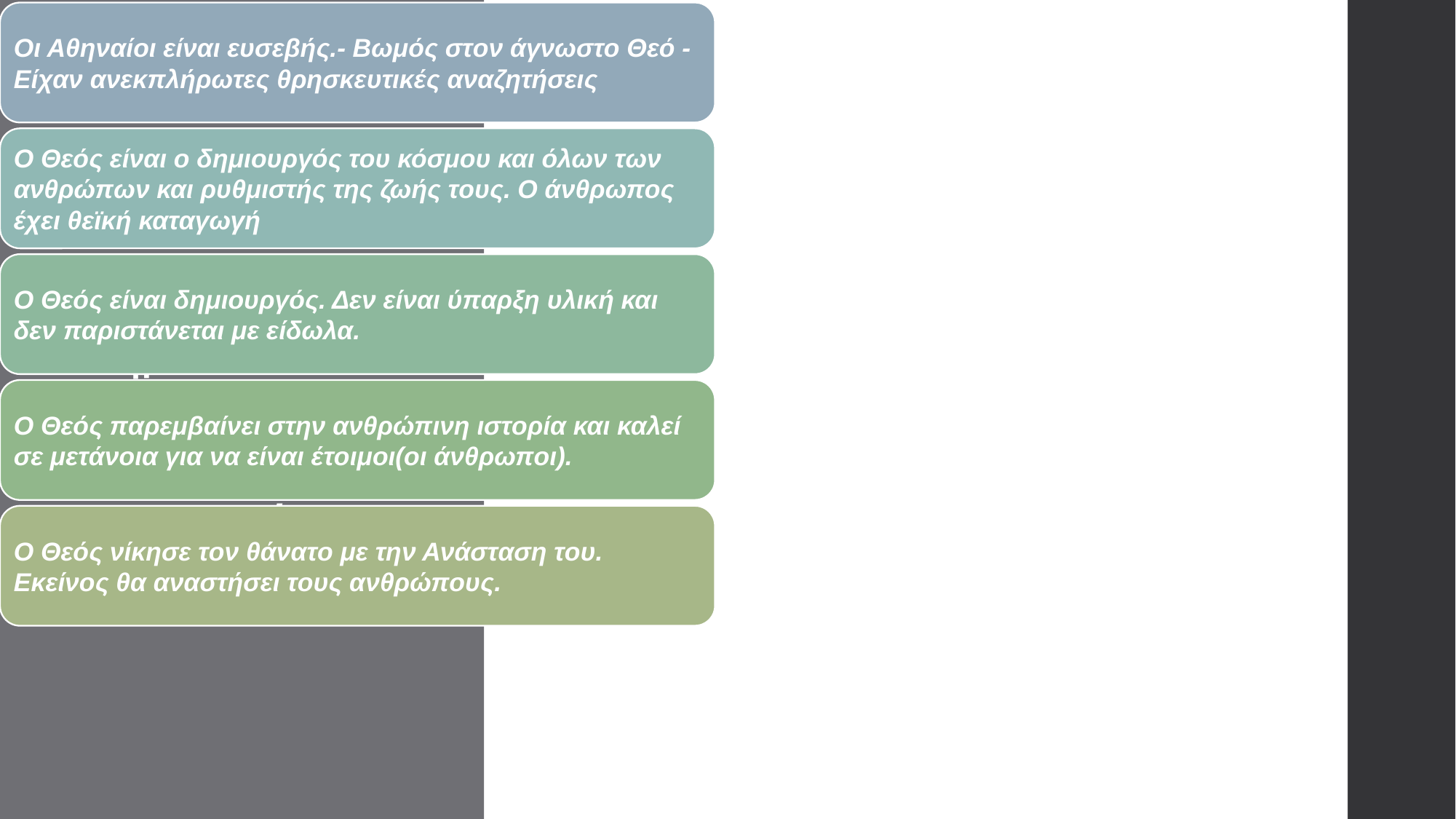

Οι Αθηναίοι είναι ευσεβής.- Βωμός στον άγνωστο Θεό - Είχαν ανεκπλήρωτες θρησκευτικές αναζητήσεις
Ο Θεός είναι ο δημιουργός του κόσμου και όλων των ανθρώπων και ρυθμιστής της ζωής τους. Ο άνθρωπος έχει θεϊκή καταγωγή
Ο Θεός είναι δημιουργός. Δεν είναι ύπαρξη υλική και δεν παριστάνεται με είδωλα.
Ο Θεός παρεμβαίνει στην ανθρώπινη ιστορία και καλεί σε μετάνοια για να είναι έτοιμοι(οι άνθρωποι).
Ο Θεός νίκησε τον θάνατο με την Ανάσταση του. Εκείνος θα αναστήσει τους ανθρώπους.
# Βασικά σημεία του κηρύγματός του  στον Άρειο Πάγο